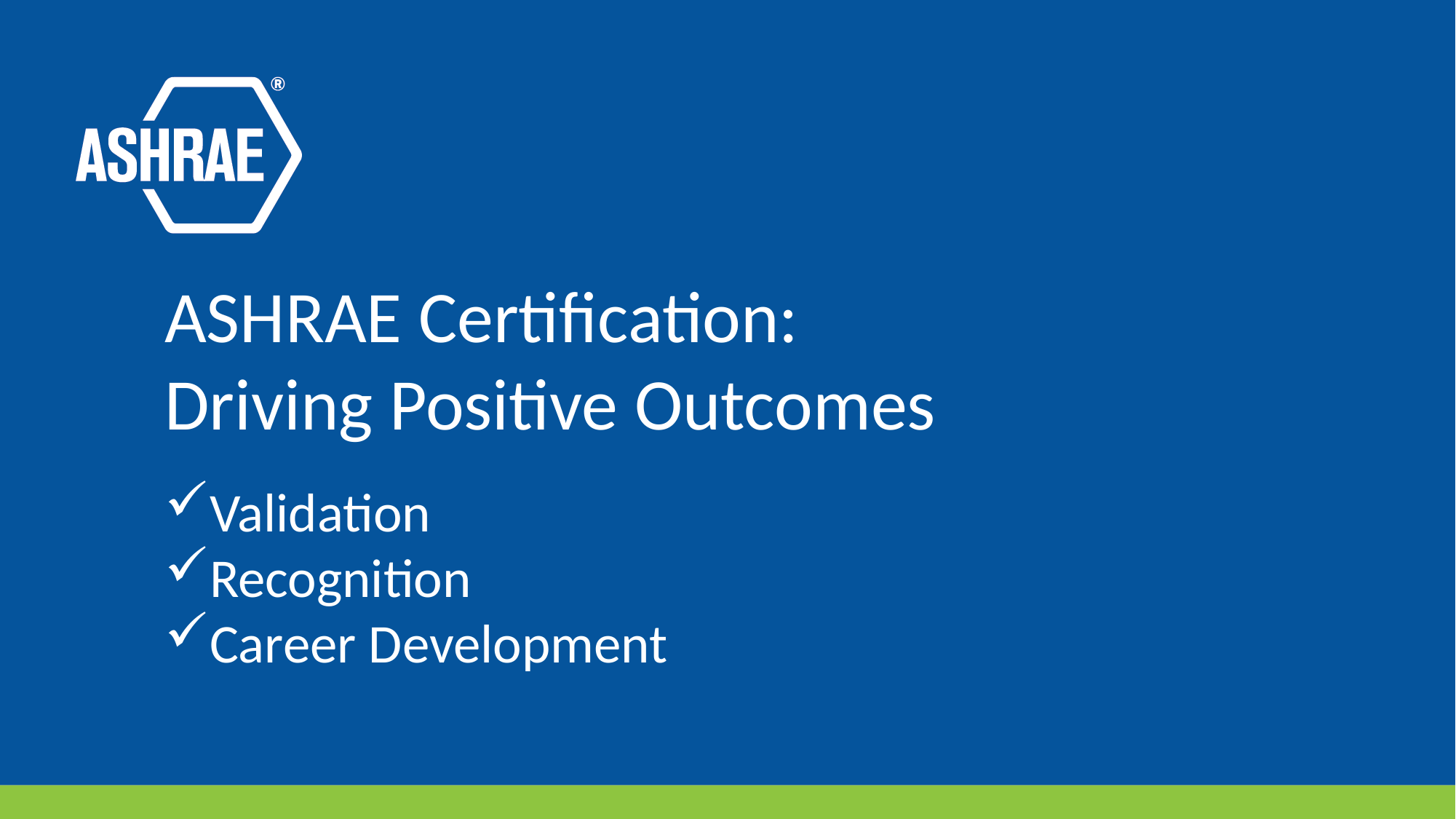

ASHRAE Certification:
Driving Positive Outcomes

Validation
Recognition
Career Development